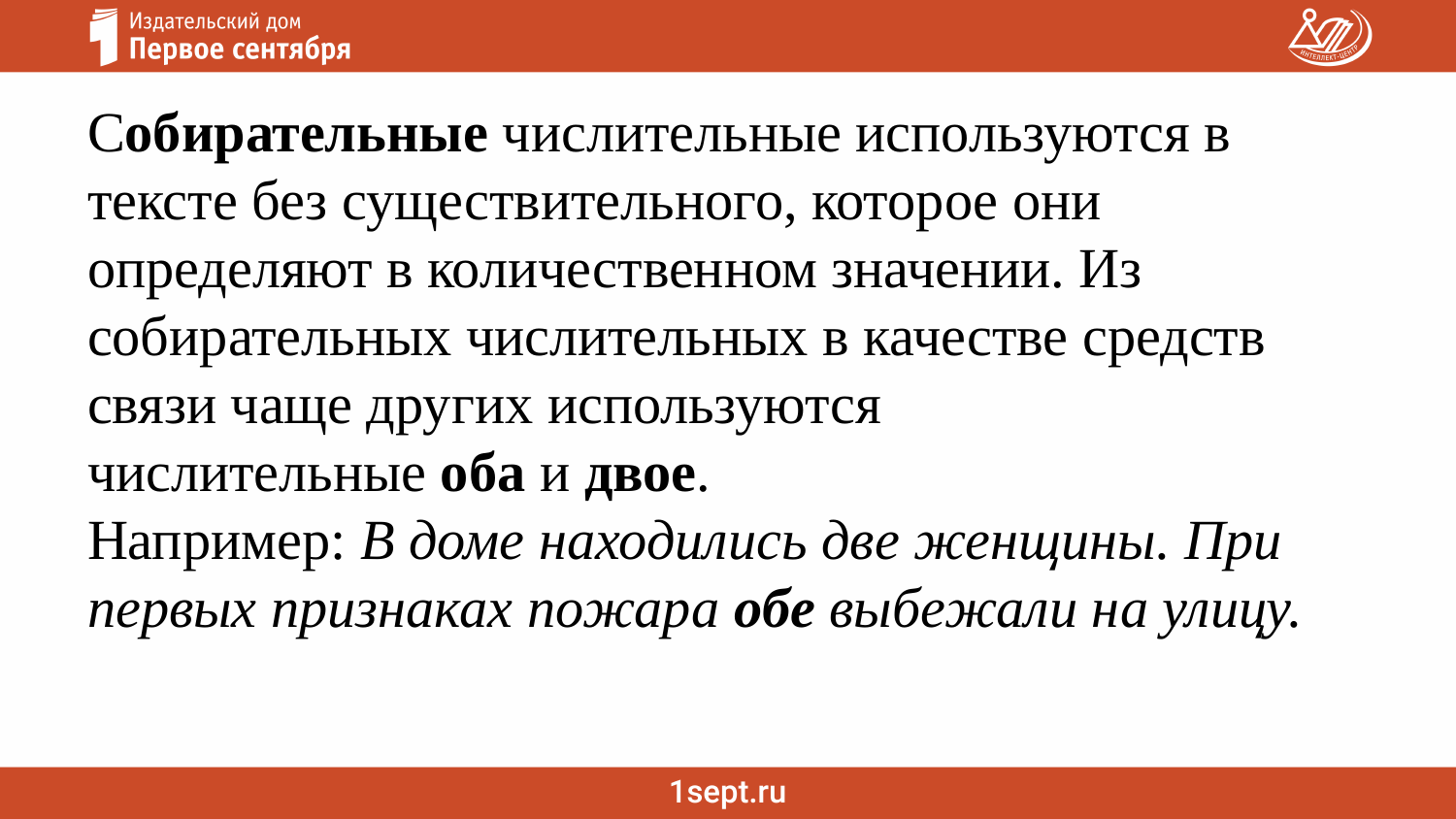

Собирательные числительные используются в тексте без существительного, которое они определяют в количественном значении. Из собирательных числительных в качестве средств связи чаще других используются числительные оба и двое. 
Например: В доме находились две женщины. При первых признаках пожара обе выбежали на улицу.